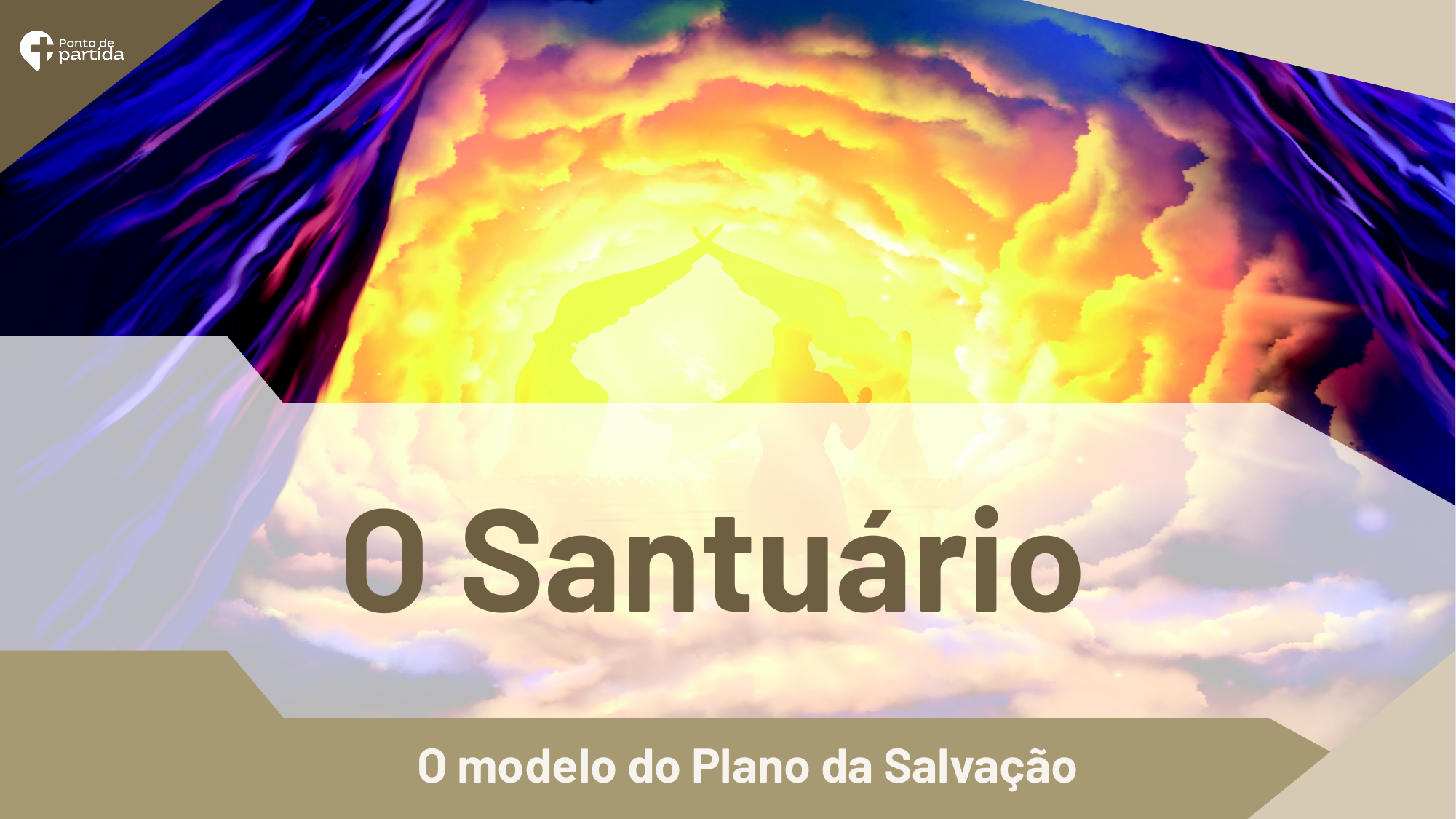

# O Santuário
O modelo do Plano da Salvação